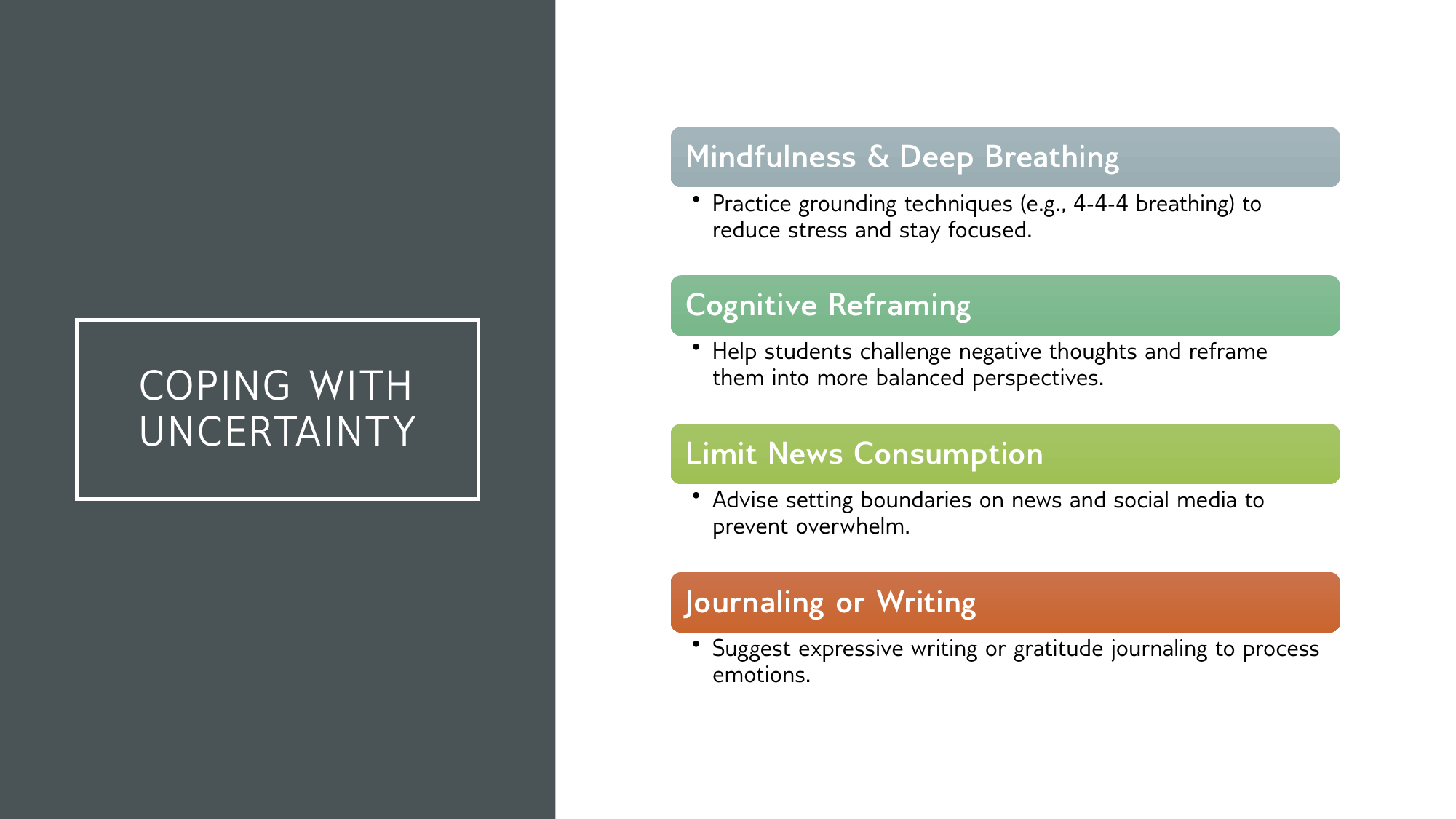

Mindfulness & Deep Breathing
Practice grounding techniques (e.g., 4-4-4 breathing) to reduce stress and stay focused.
Cognitive Reframing
Help students challenge negative thoughts and reframe them into more balanced perspectives.
Limit News Consumption
Advise setting boundaries on news and social media to prevent overwhelm.
Journaling or Writing
Suggest expressive writing or gratitude journaling to process emotions.
# Coping with uncertainty